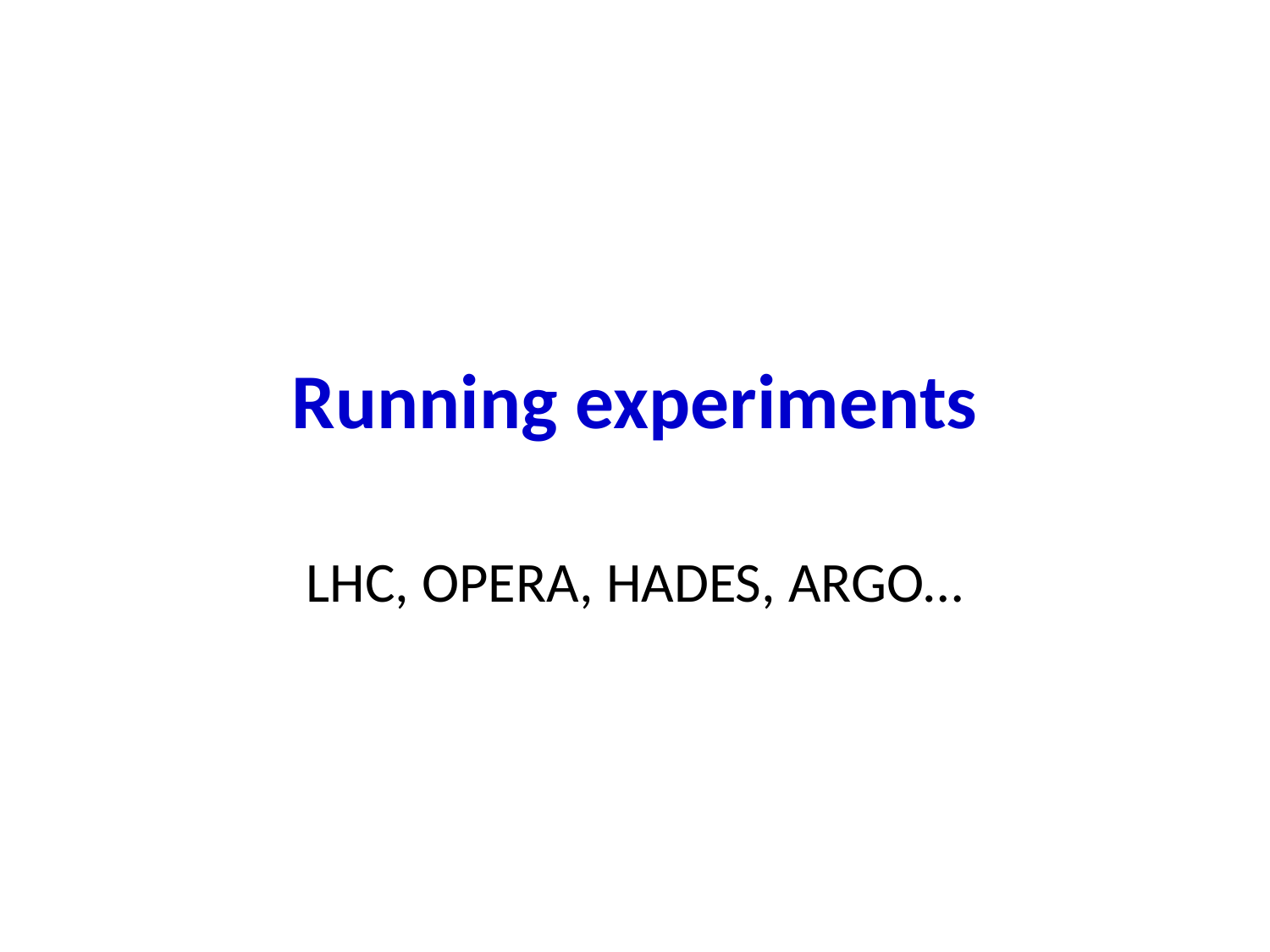

# Running experiments
LHC, OPERA, HADES, ARGO…